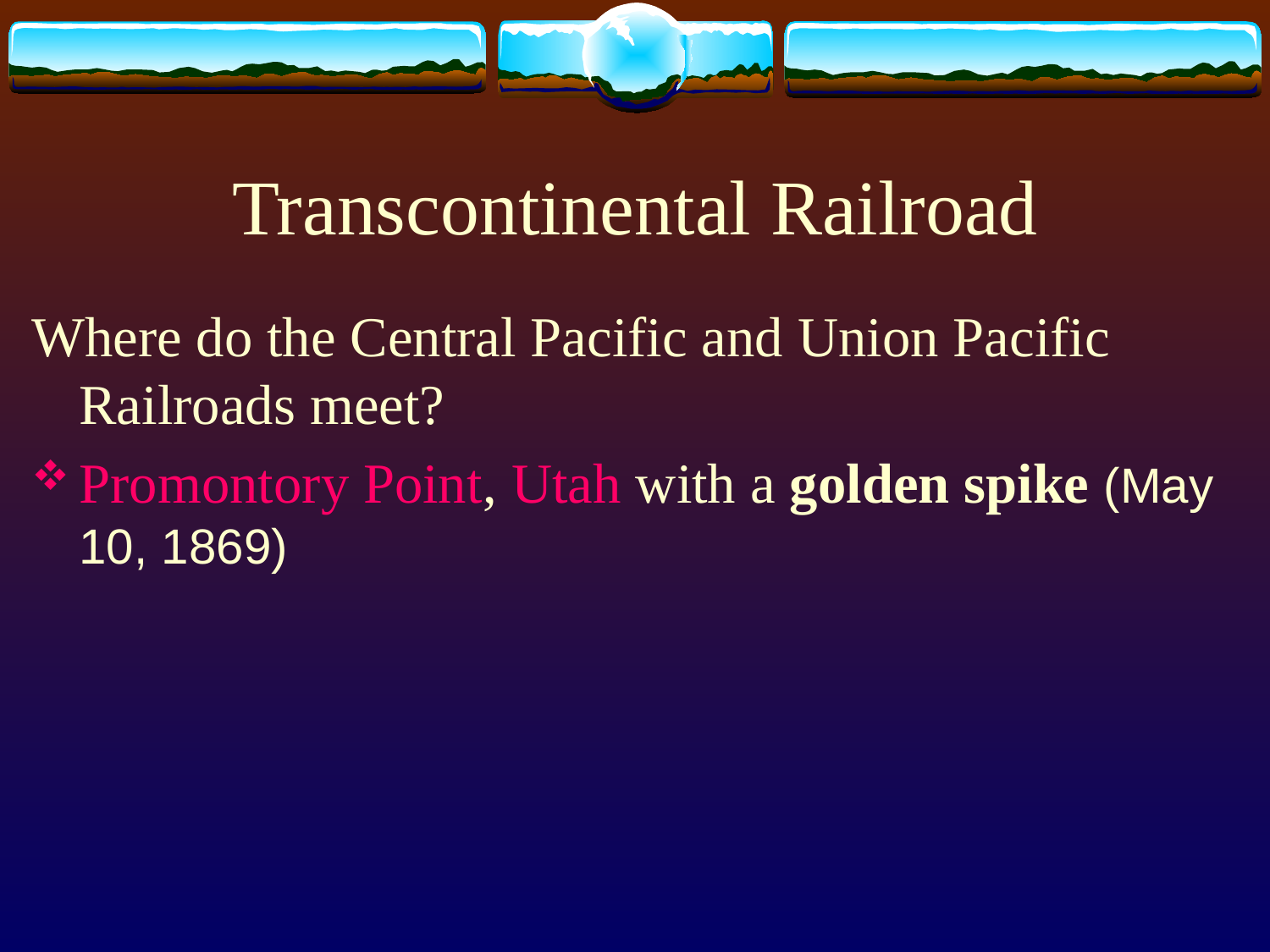

# Transcontinental Railroad
Where do the Central Pacific and Union Pacific Railroads meet?
Promontory Point, Utah with a golden spike (May 10, 1869)